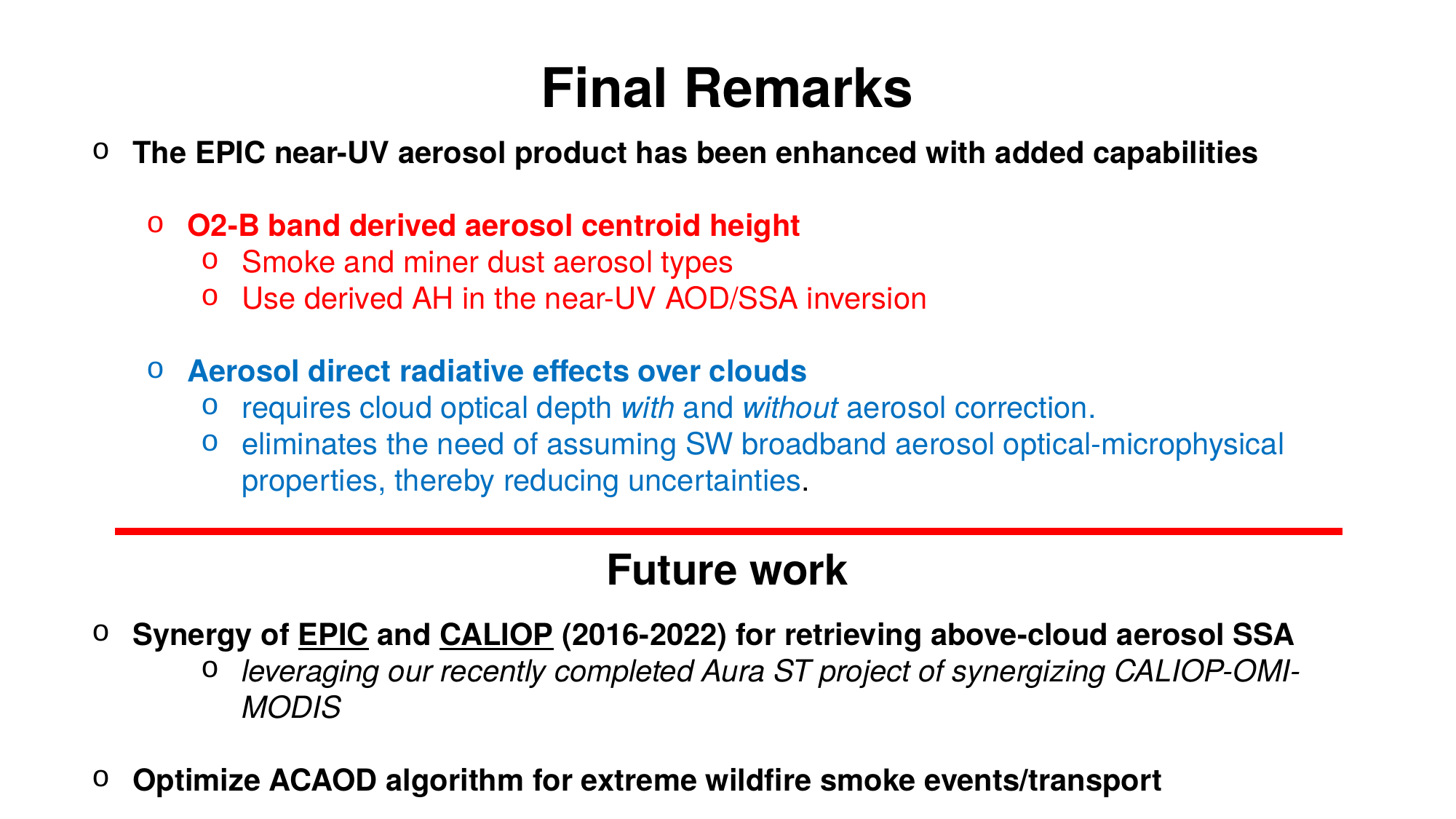

Final Remarks
The EPIC near-UV aerosol product has been enhanced with added capabilities

O2-B band derived aerosol centroid height
Smoke and miner dust aerosol types
Use derived AH in the near-UV AOD/SSA inversion

Aerosol direct radiative effects over clouds
requires cloud optical depth with and without aerosol correction.
eliminates the need of assuming SW broadband aerosol optical-microphysical properties, thereby reducing uncertainties.
Future work
Synergy of EPIC and CALIOP (2016-2022) for retrieving above-cloud aerosol SSA
leveraging our recently completed Aura ST project of synergizing CALIOP-OMI-MODIS

Optimize ACAOD algorithm for extreme wildfire smoke events/transport